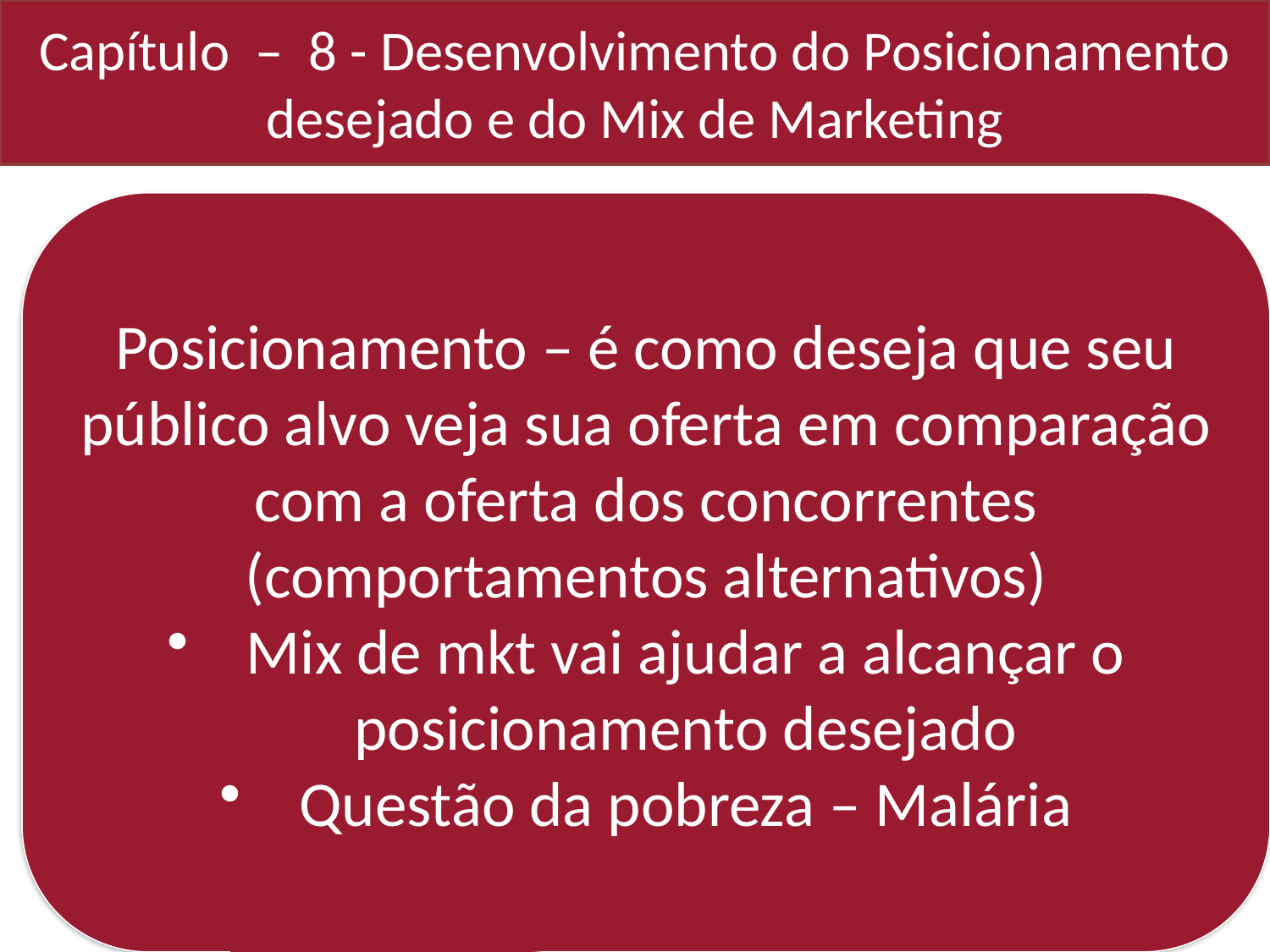

# Capítulo  –  8 - Desenvolvimento do Posicionamento desejado e do Mix de Marketing
Posicionamento – é como deseja que seu público alvo veja sua oferta em comparação com a oferta dos concorrentes (comportamentos alternativos)
Mix de mkt vai ajudar a alcançar o posicionamento desejado
Questão da pobreza – Malária